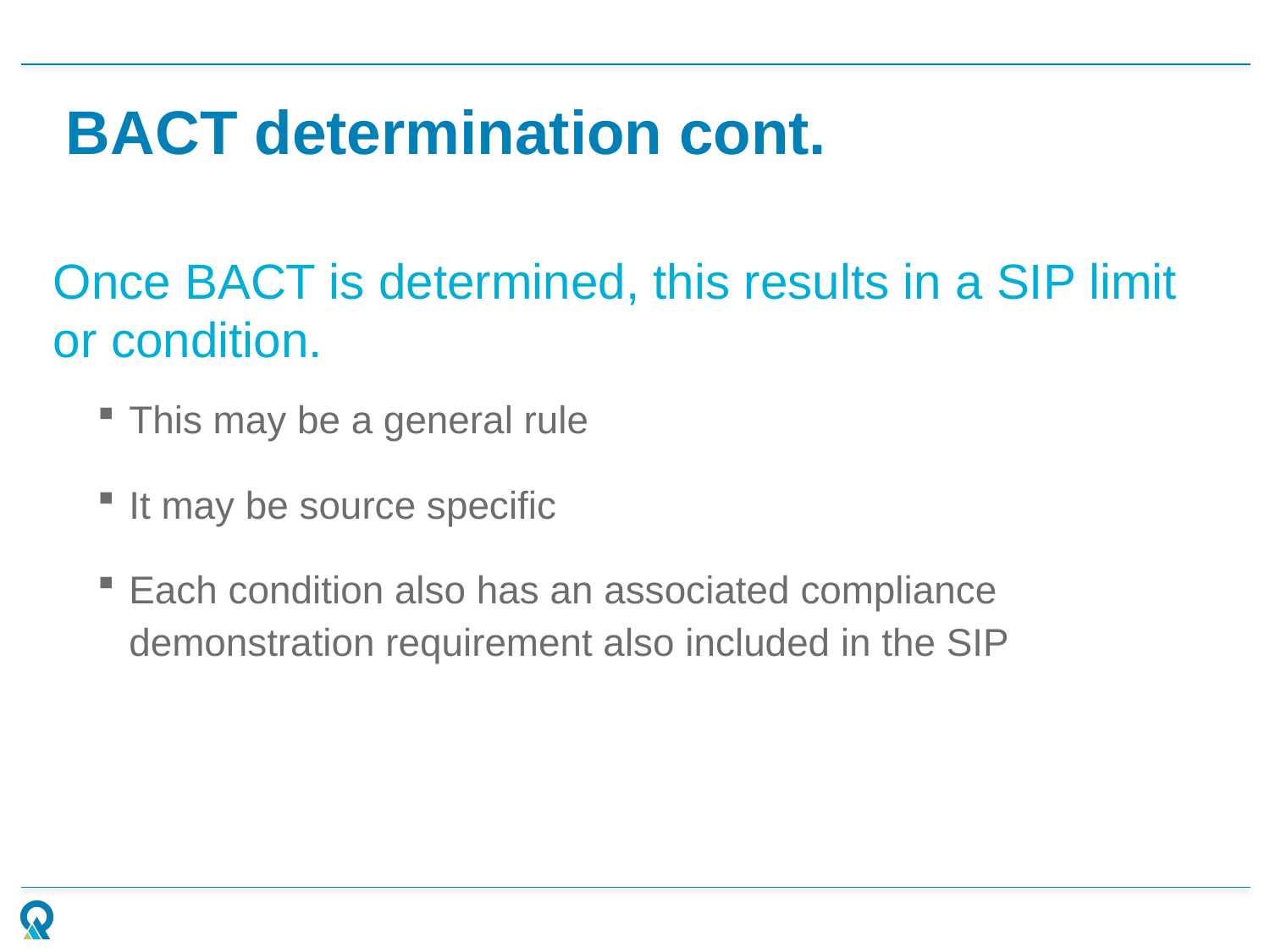

# BACT determination cont.

Once BACT is determined, this results in a SIP limit or condition.
This may be a general rule
It may be source specific
Each condition also has an associated compliance demonstration requirement also included in the SIP
13